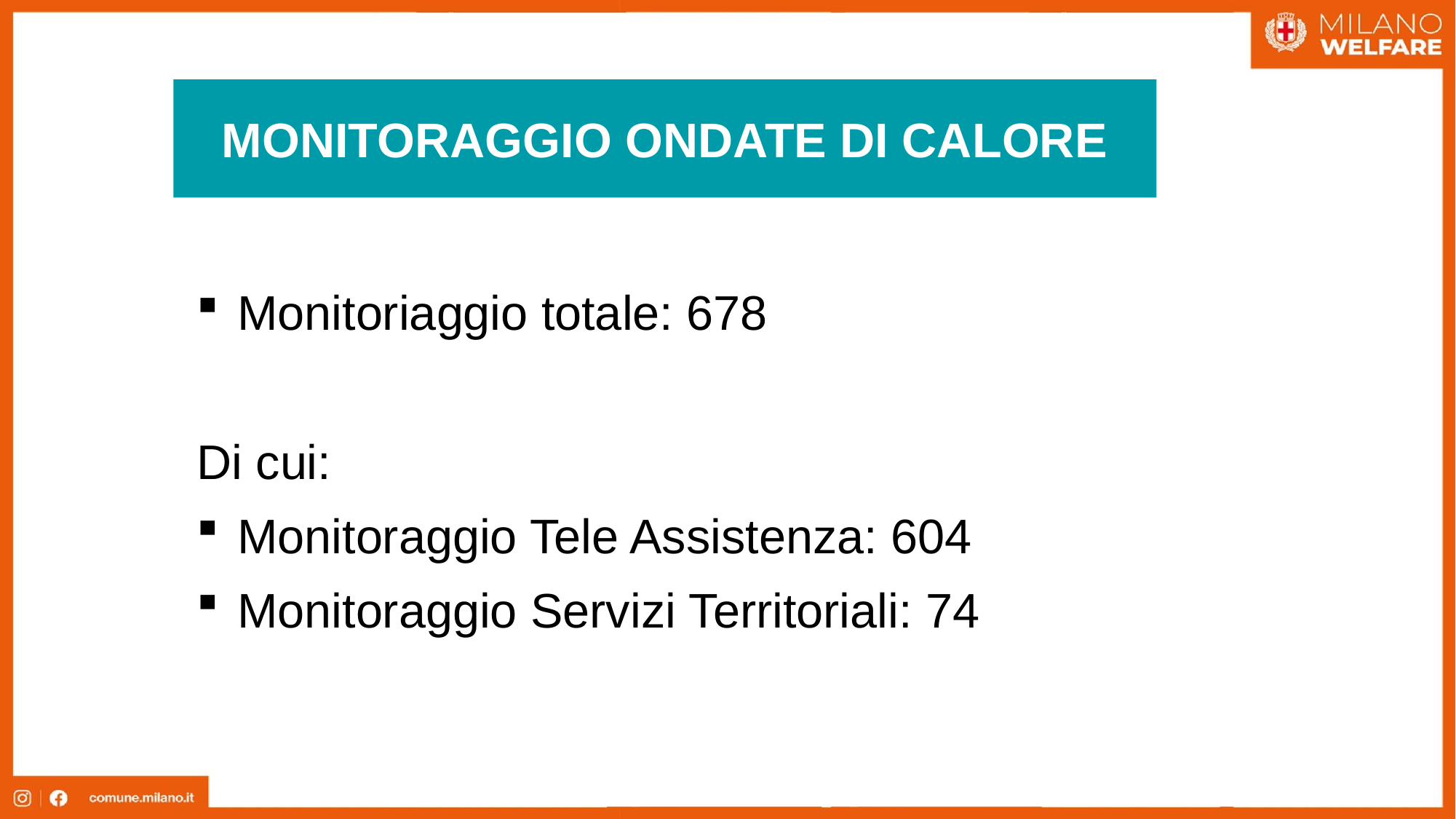

MONITORAGGIO ONDATE DI CALORE
Monitoriaggio totale: 678

Di cui:
Monitoraggio Tele Assistenza: 604
Monitoraggio Servizi Territoriali: 74